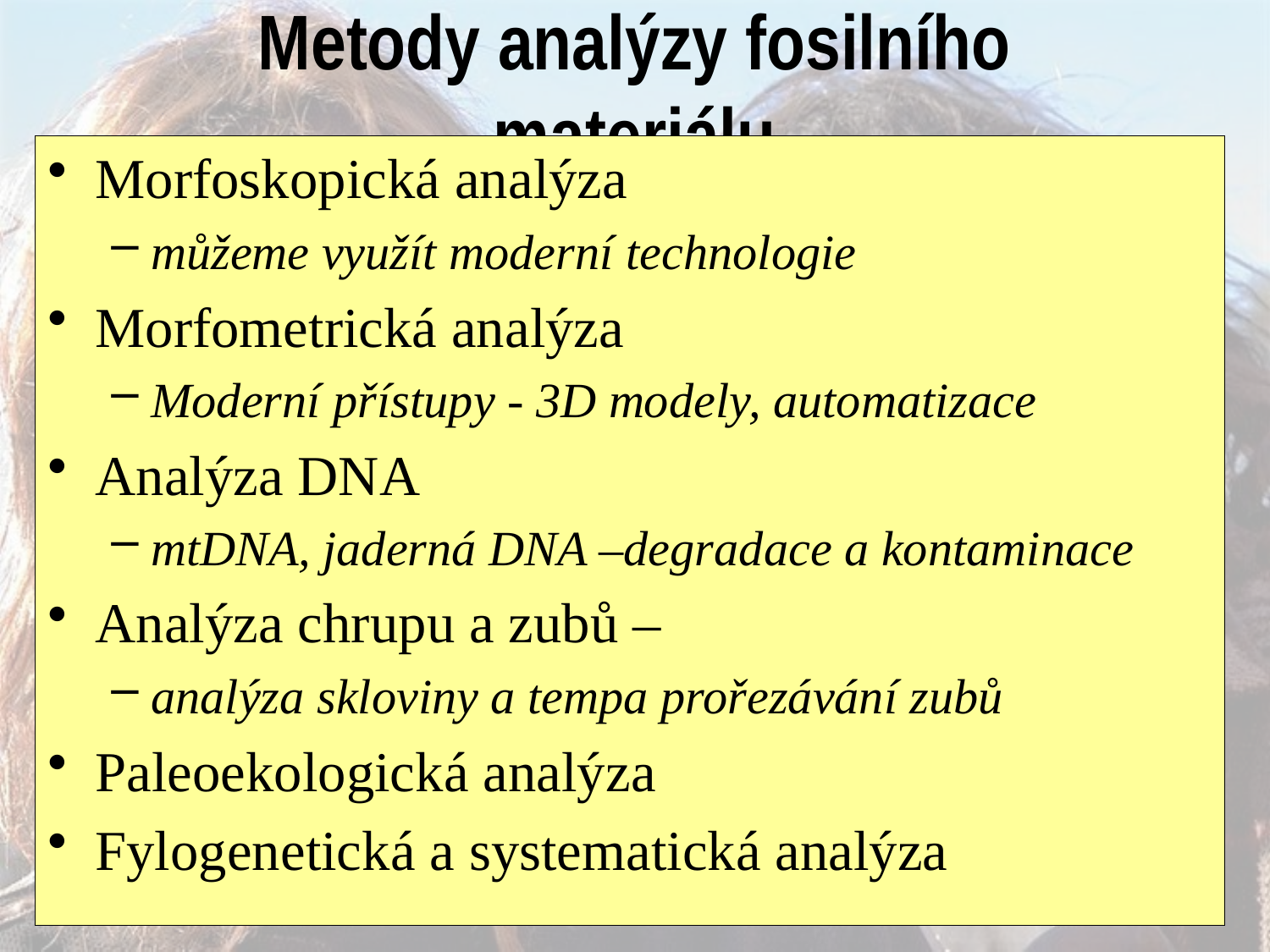

# Metody analýzy fosilního materiálu
Morfoskopická analýza
můžeme využít moderní technologie
Morfometrická analýza
Moderní přístupy - 3D modely, automatizace
Analýza DNA
mtDNA, jaderná DNA –degradace a kontaminace
Analýza chrupu a zubů –
analýza skloviny a tempa prořezávání zubů
Paleoekologická analýza
Fylogenetická a systematická analýza